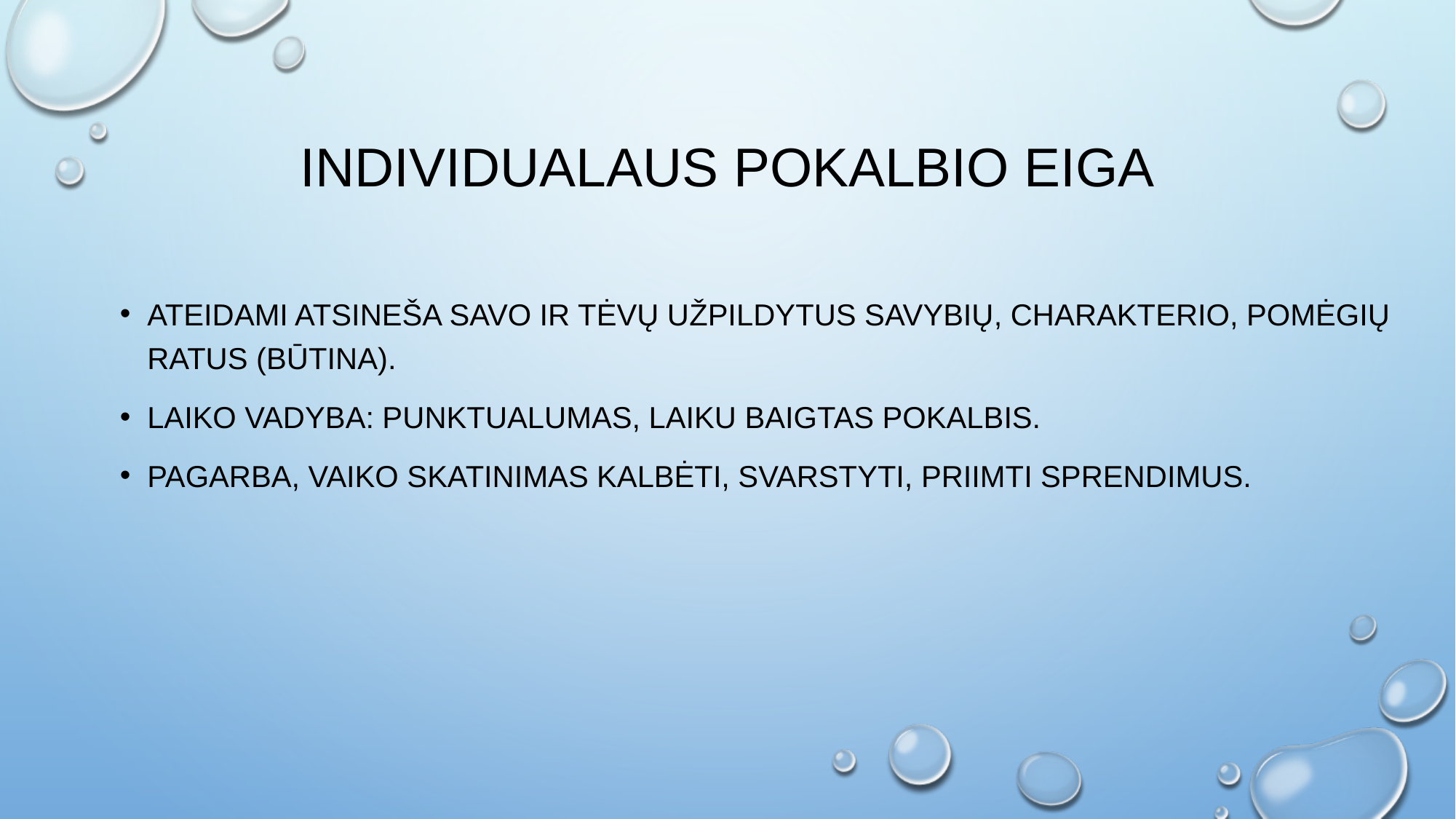

# Individualaus pokalbio eiga
Ateidami atsineša savo ir tėvų užpildytus savybių, charakterio, pomėgių ratus (būtina).
Laiko vadyba: punktualumas, laiku baigtas pokalbis.
Pagarba, vaiko skatinimas kalbėti, svarstyti, priimti sprendimus.